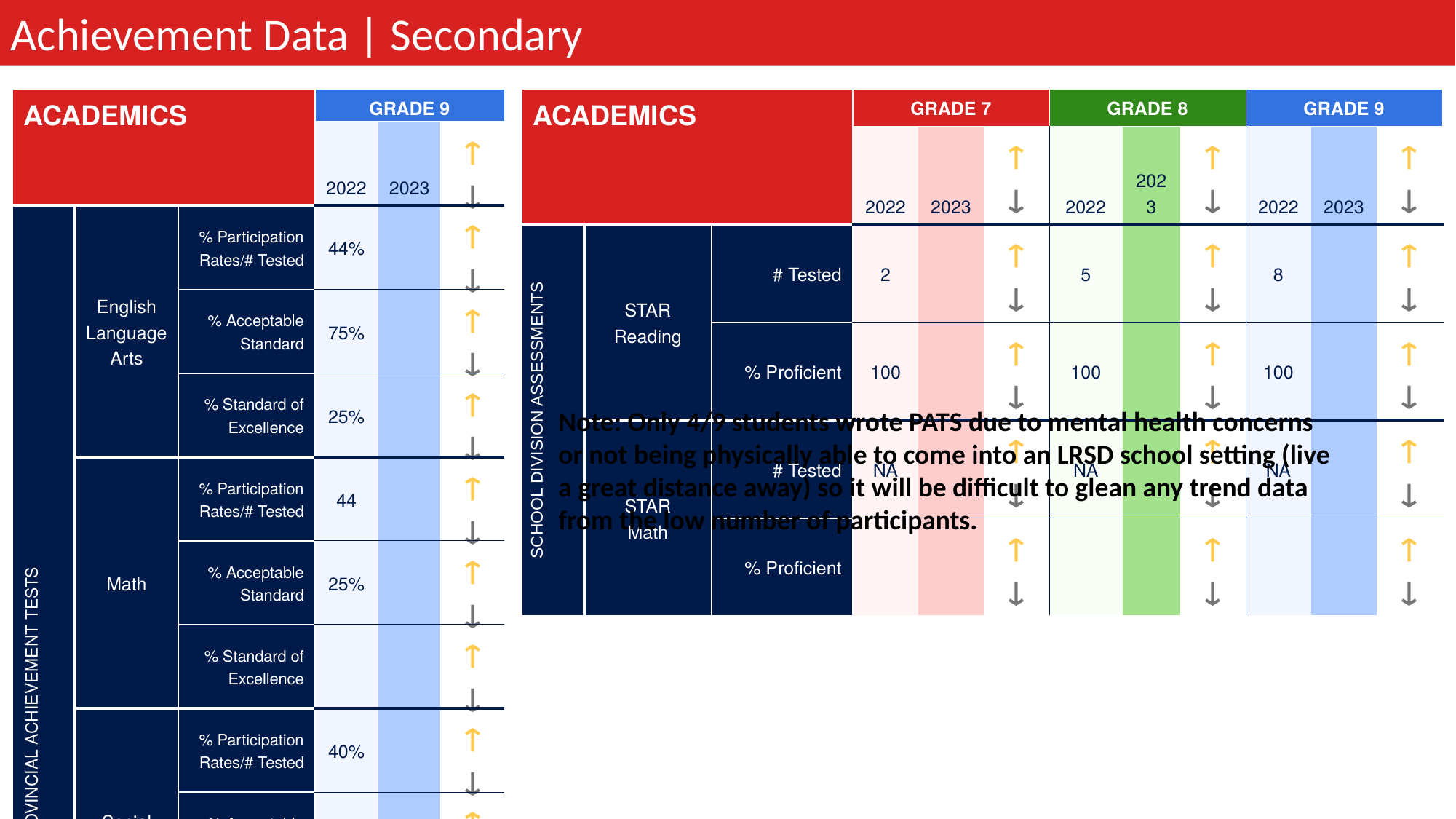

Achievement Data | Secondary
| ACADEMICS |  |  | GRADE 9 |  |  |
| --- | --- | --- | --- | --- | --- |
|  | SUBJECT |  | 2022 | 2023 | ↑ ↓ |
| PROVINCIAL ACHIEVEMENT TESTS | English Language Arts | % Participation Rates/# Tested | 44% |  | ↑ ↓ |
|  |  | % Acceptable Standard | 75% |  | ↑ ↓ |
|  |  | % Standard of Excellence | 25% |  | ↑ ↓ |
| DIVISION ONE PROVINCIAL ASSESSMENTS | Math | % Participation Rates/# Tested | 44 |  | ↑ ↓ |
|  |  | % Acceptable Standard | 25% |  | ↑ ↓ |
|  |  | % Standard of Excellence |  |  | ↑ ↓ |
|  | Social Studies | % Participation Rates/# Tested | 40% |  | ↑ ↓ |
|  |  | % Acceptable Standard | 50% |  | ↑ ↓ |
|  |  | % Standard of Excellence |  |  | ↑ ↓ |
|  | Science | % Participation Rates/# Tested | 40% |  | ↑ ↓ |
|  |  | % Acceptable Standard | 75% |  | ↑ ↓ |
|  |  | % Standard of Excellence |  |  | ↑ ↓ |
| ACADEMICS |  |  | GRADE 7 |  |  | GRADE 8 |  |  | GRADE 9 |  |  |
| --- | --- | --- | --- | --- | --- | --- | --- | --- | --- | --- | --- |
|  | SUBJECT |  | 2022 | 2023 | ↑ ↓ | 2022 | 2023 | ↑ ↓ | 2022 | 2023 | ↑ ↓ |
| SCHOOL DIVISION ASSESSMENTS | STAR Reading | # Tested | 2 |  | ↑ ↓ | 5 |  | ↑ ↓ | 8 |  | ↑ ↓ |
|  |  | % Proficient | 100 |  | ↑ ↓ | 100 |  | ↑ ↓ | 100 |  | ↑ ↓ |
|  | STAR Math | # Tested | NA |  | ↑ ↓ | NA |  | ↑ ↓ | NA |  | ↑ ↓ |
|  |  | % Proficient |  |  | ↑ ↓ |  |  | ↑ ↓ |  |  | ↑ ↓ |
Note: Only 4/9 students wrote PATS due to mental health concerns or not being physically able to come into an LRSD school setting (live a great distance away) so it will be difficult to glean any trend data from the low number of participants.